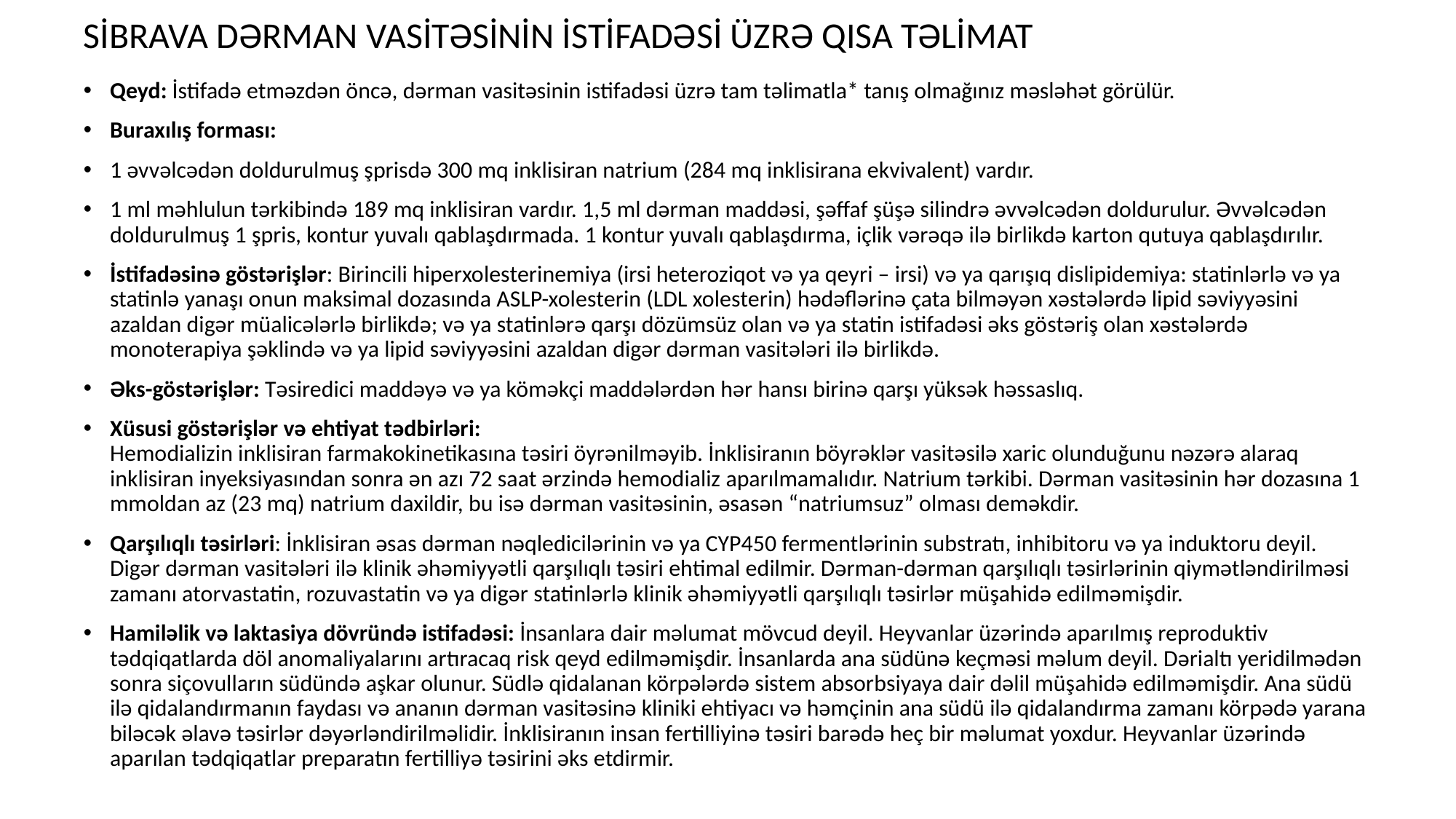

# SİBRAVA DƏRMAN VASİTƏSİNİN İSTİFADƏSİ ÜZRƏ QISA TƏLİMAT
Qeyd: İstifadə etməzdən öncə, dərman vasitəsinin istifadəsi üzrə tam təlimatla* tanış olmağınız məsləhət görülür.
Buraxılış forması:
1 əvvəlcədən doldurulmuş şprisdə 300 mq inklisiran natrium (284 mq inklisirana ekvivalent) vardır.
1 ml məhlulun tərkibində 189 mq inklisiran vardır. 1,5 ml dərman maddəsi, şəffaf şüşə silindrə əvvəlcədən doldurulur. Əvvəlcədən doldurulmuş 1 şpris, kontur yuvalı qablaşdırmada. 1 kontur yuvalı qablaşdırma, içlik vərəqə ilə birlikdə karton qutuya qablaşdırılır.
İstifadəsinə göstərişlər: Birincili hiperxolesterinemiya (irsi heteroziqot və ya qeyri – irsi) və ya qarışıq dislipidemiya: statinlərlə və ya statinlə yanaşı onun maksimal dozasında ASLP-xolesterin (LDL xolesterin) hədəflərinə çata bilməyən xəstələrdə lipid səviyyəsini azaldan digər müalicələrlə birlikdə; və ya statinlərə qarşı dözümsüz olan və ya statin istifadəsi əks göstəriş olan xəstələrdə monoterapiya şəklində və ya lipid səviyyəsini azaldan digər dərman vasitələri ilə birlikdə.
Əks-göstərişlər: Təsiredici maddəyə və ya köməkçi maddələrdən hər hansı birinə qarşı yüksək həssaslıq.
Xüsusi göstərişlər və ehtiyat tədbirləri:
Hemodializin inklisiran farmakokinetikasına təsiri öyrənilməyib. İnklisiranın böyrəklər vasitəsilə xaric olunduğunu nəzərə alaraq inklisiran inyeksiyasından sonra ən azı 72 saat ərzində hemodializ aparılmamalıdır. Natrium tərkibi. Dərman vasitəsinin hər dozasına 1 mmoldan az (23 mq) natrium daxildir, bu isə dərman vasitəsinin, əsasən “natriumsuz” olması deməkdir.
Qarşılıqlı təsirləri: İnklisiran əsas dərman nəqledicilərinin və ya CYP450 fermentlərinin substratı, inhibitoru və ya induktoru deyil. Digər dərman vasitələri ilə klinik əhəmiyyətli qarşılıqlı təsiri ehtimal edilmir. Dərman-dərman qarşılıqlı təsirlərinin qiymətləndirilməsi zamanı atorvastatin, rozuvastatin və ya digər statinlərlə klinik əhəmiyyətli qarşılıqlı təsirlər müşahidə edilməmişdir.
Hamiləlik və laktasiya dövründə istifadəsi: İnsanlara dair məlumat mövcud deyil. Heyvanlar üzərində aparılmış reproduktiv tədqiqatlarda döl anomaliyalarını artıracaq risk qeyd edilməmişdir. İnsanlarda ana südünə keçməsi məlum deyil. Dərialtı yeridilmədən sonra siçovulların südündə aşkar olunur. Südlə qidalanan körpələrdə sistem absorbsiyaya dair dəlil müşahidə edilməmişdir. Ana südü ilə qidalandırmanın faydası və ananın dərman vasitəsinə kliniki ehtiyacı və həmçinin ana südü ilə qidalandırma zamanı körpədə yarana biləcək əlavə təsirlər dəyərləndirilməlidir. İnklisiranın insan fertilliyinə təsiri barədə heç bir məlumat yoxdur. Heyvanlar üzərində aparılan tədqiqatlar preparatın fertilliyə təsirini əks etdirmir.